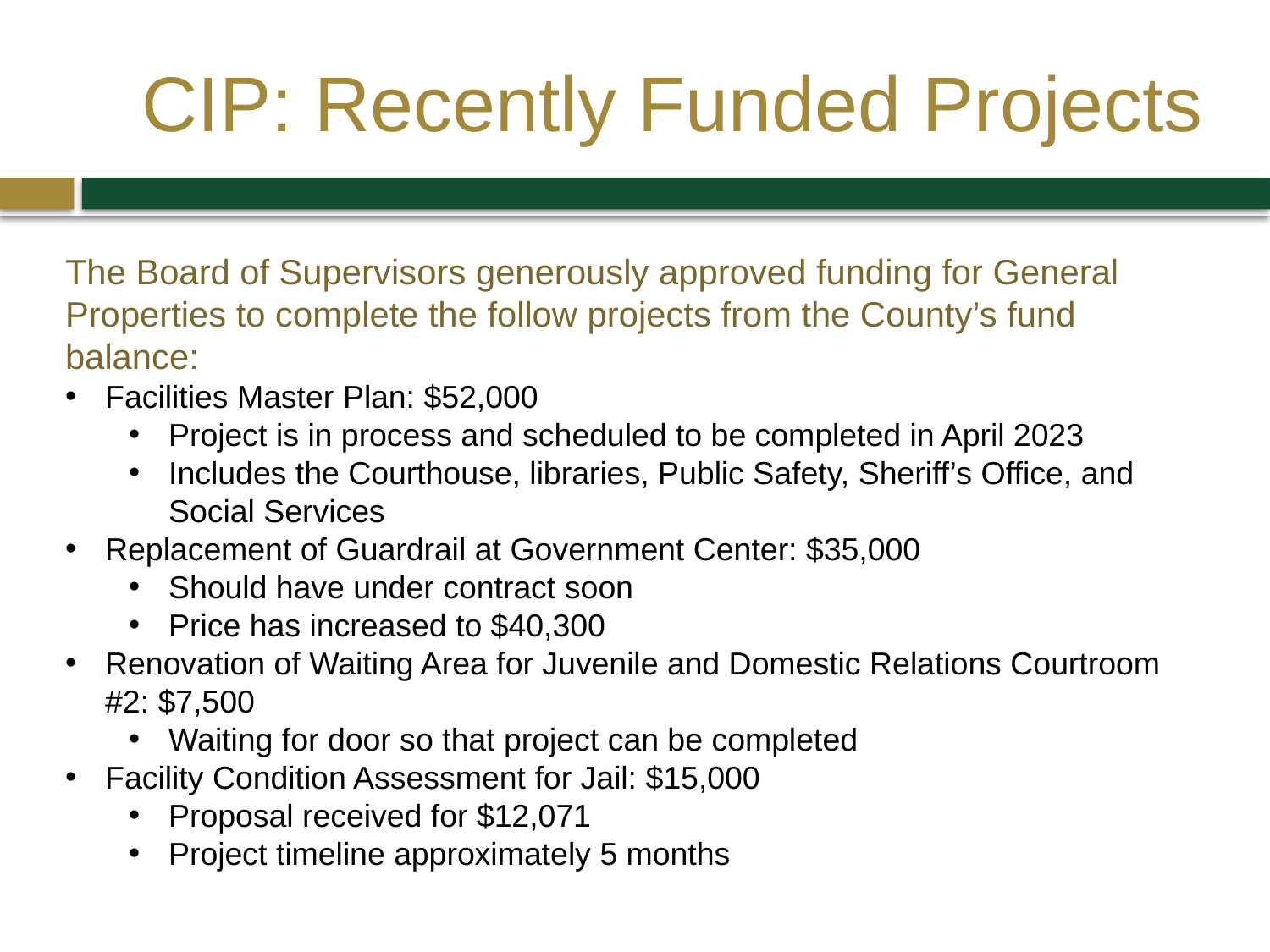

# CIP: Recently Funded Projects
The Board of Supervisors generously approved funding for General Properties to complete the follow projects from the County’s fund balance:
Facilities Master Plan: $52,000
Project is in process and scheduled to be completed in April 2023
Includes the Courthouse, libraries, Public Safety, Sheriff’s Office, and Social Services
Replacement of Guardrail at Government Center: $35,000
Should have under contract soon
Price has increased to $40,300
Renovation of Waiting Area for Juvenile and Domestic Relations Courtroom #2: $7,500
Waiting for door so that project can be completed
Facility Condition Assessment for Jail: $15,000
Proposal received for $12,071
Project timeline approximately 5 months